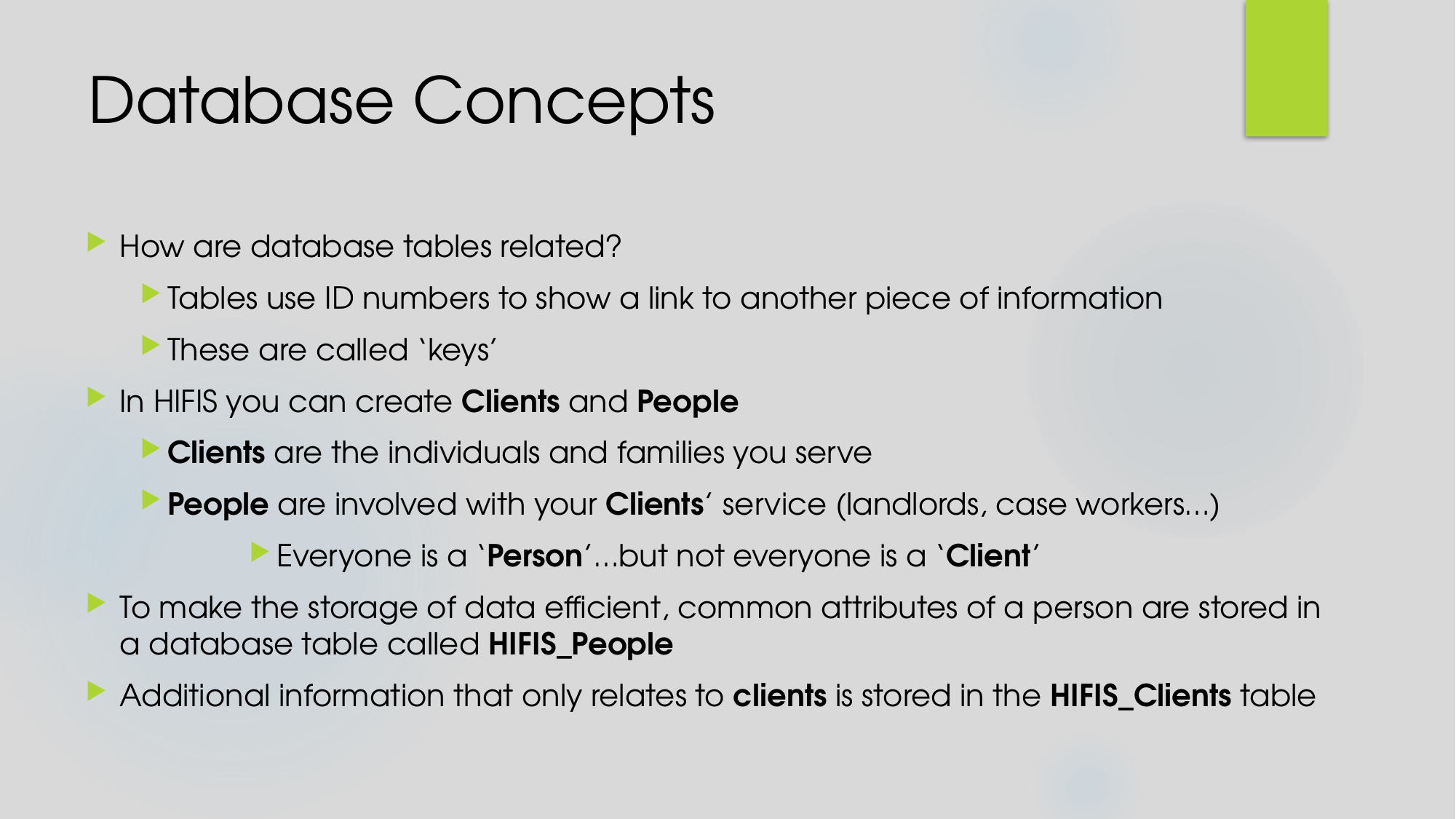

# Database Concepts
How are database tables related?
Tables use ID numbers to show a link to another piece of information
These are called ‘keys’
In HIFIS you can create Clients and People
Clients are the individuals and families you serve
People are involved with your Clients’ service (landlords, case workers…)
Everyone is a ‘Person’…but not everyone is a ‘Client’
To make the storage of data efficient, common attributes of a person are stored in a database table called HIFIS_People
Additional information that only relates to clients is stored in the HIFIS_Clients table